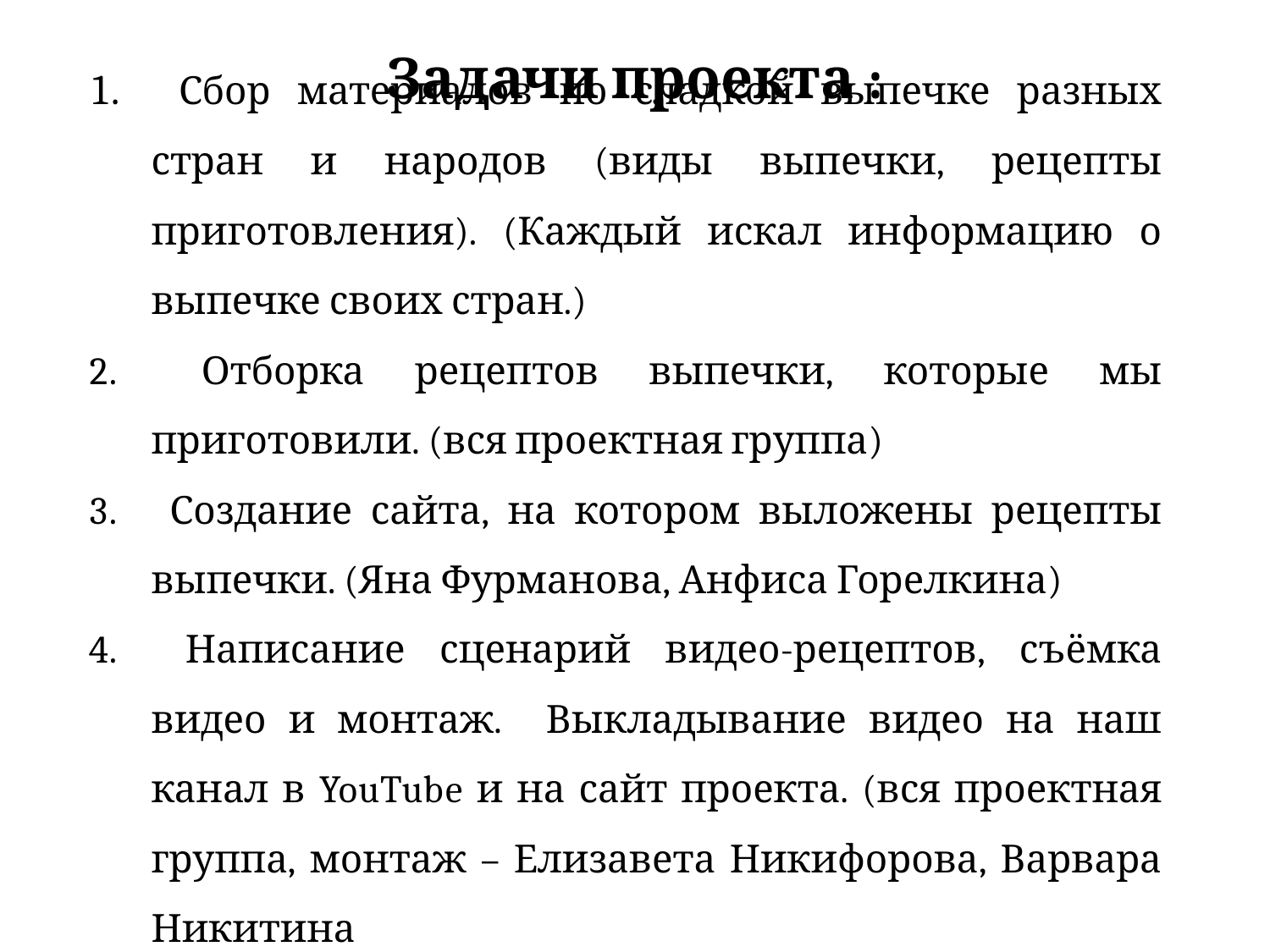

Задачи проекта :
 Сбор материалов по сладкой выпечке разных стран и народов (виды выпечки, рецепты приготовления). (Каждый искал информацию о выпечке своих стран.)
 Отборка рецептов выпечки, которые мы приготовили. (вся проектная группа)
 Создание сайта, на котором выложены рецепты выпечки. (Яна Фурманова, Анфиса Горелкина)
 Написание сценарий видео-рецептов, съёмка видео и монтаж.  Выкладывание видео на наш канал в YouTube и на сайт проекта. (вся проектная группа, монтаж – Елизавета Никифорова, Варвара Никитина